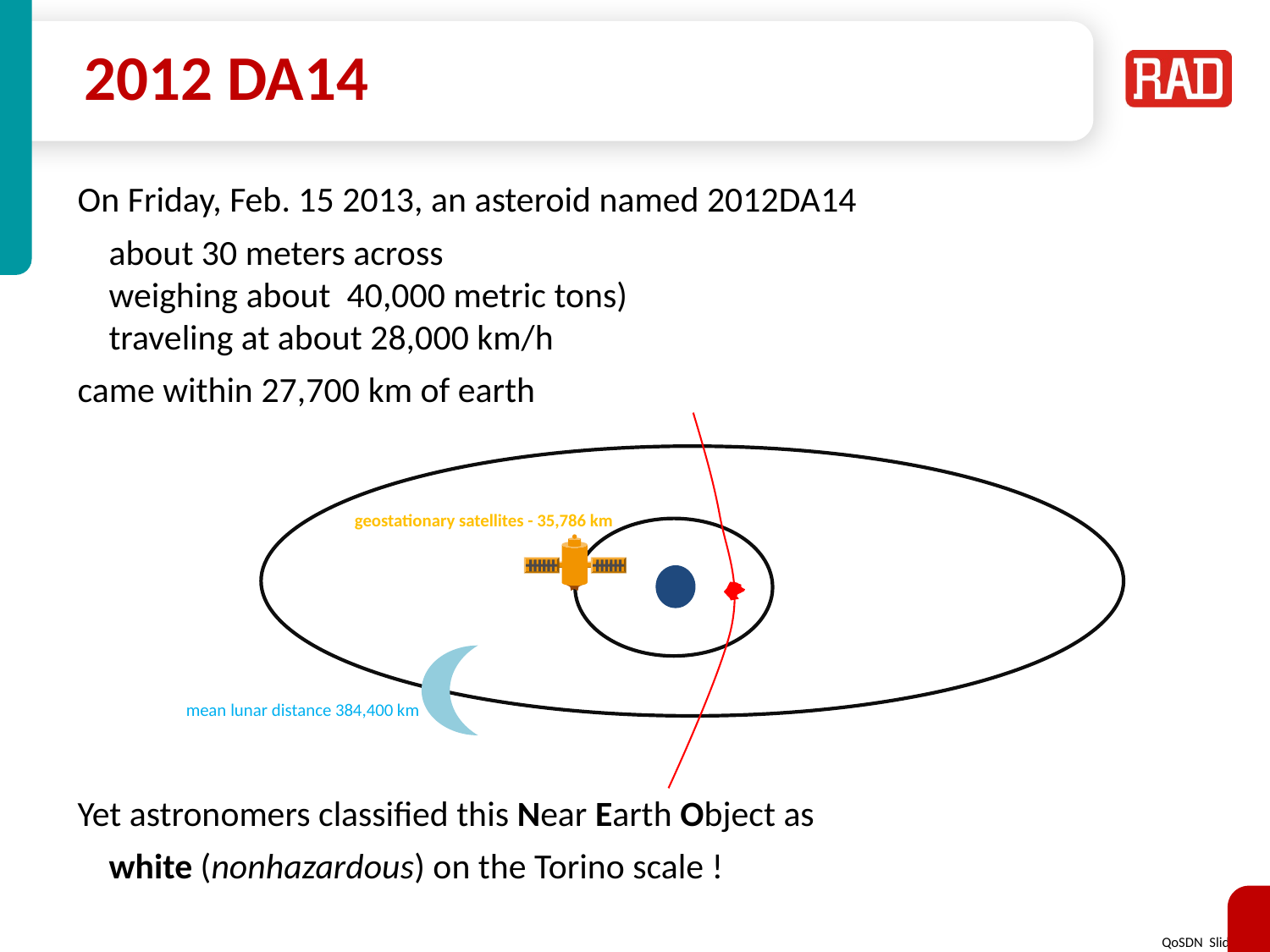

# 2012 DA14
On Friday, Feb. 15 2013, an asteroid named 2012DA14
	about 30 meters across
	weighing about  40,000 metric tons)
	traveling at about 28,000 km/h
came within 27,700 km of earth

Yet astronomers classified this Near Earth Object as
	white (nonhazardous) on the Torino scale !

geostationary satellites - 35,786 km

mean lunar distance 384,400 km